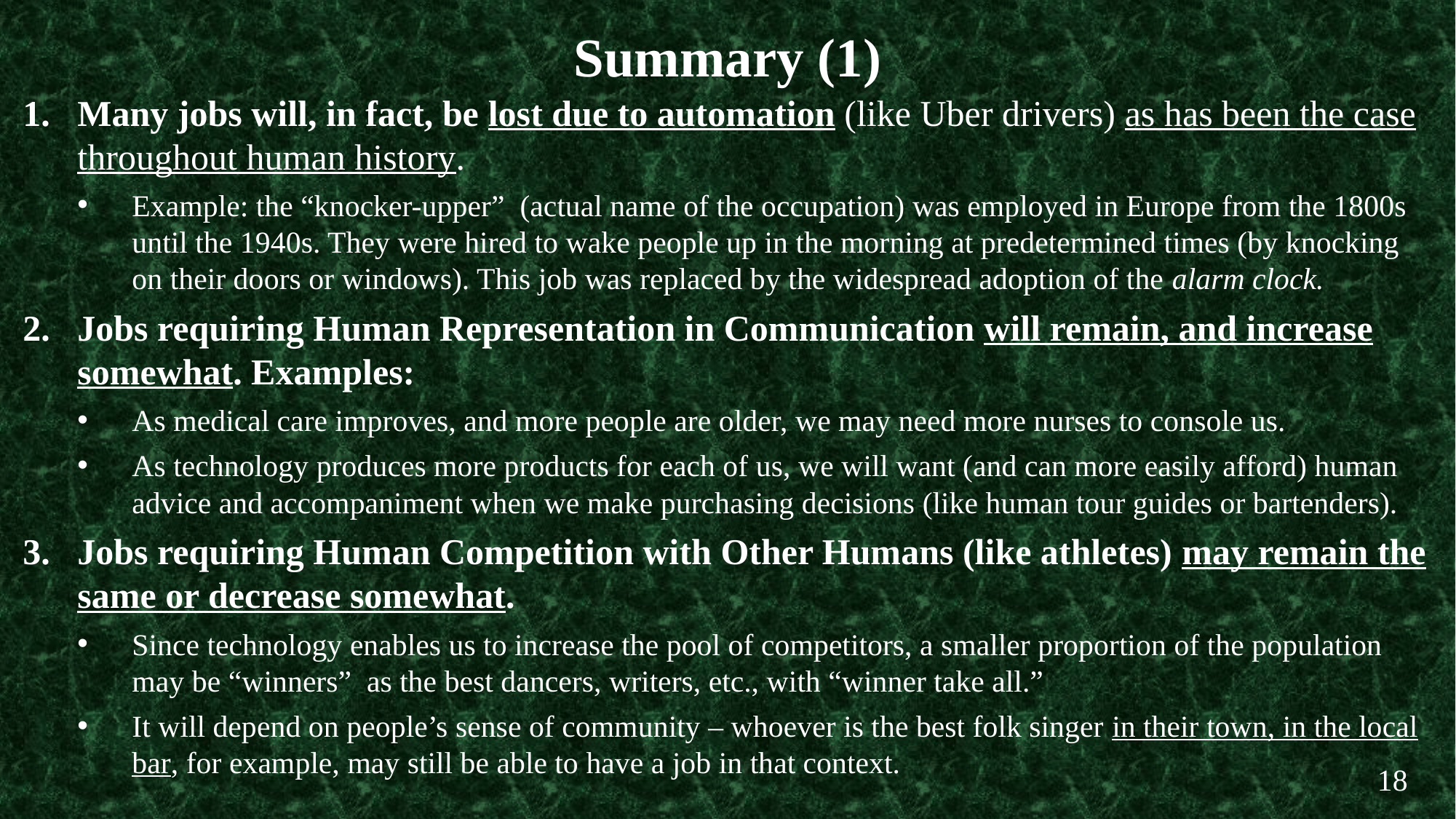

Summary (1)
Many jobs will, in fact, be lost due to automation (like Uber drivers) as has been the case throughout human history.
Example: the “knocker-upper”  (actual name of the occupation) was employed in Europe from the 1800s until the 1940s. They were hired to wake people up in the morning at predetermined times (by knocking on their doors or windows). This job was replaced by the widespread adoption of the alarm clock.
Jobs requiring Human Representation in Communication will remain, and increase somewhat. Examples:
As medical care improves, and more people are older, we may need more nurses to console us.
As technology produces more products for each of us, we will want (and can more easily afford) human advice and accompaniment when we make purchasing decisions (like human tour guides or bartenders).
Jobs requiring Human Competition with Other Humans (like athletes) may remain the same or decrease somewhat.
Since technology enables us to increase the pool of competitors, a smaller proportion of the population may be “winners”  as the best dancers, writers, etc., with “winner take all.”
It will depend on people’s sense of community – whoever is the best folk singer in their town, in the local bar, for example, may still be able to have a job in that context.
18